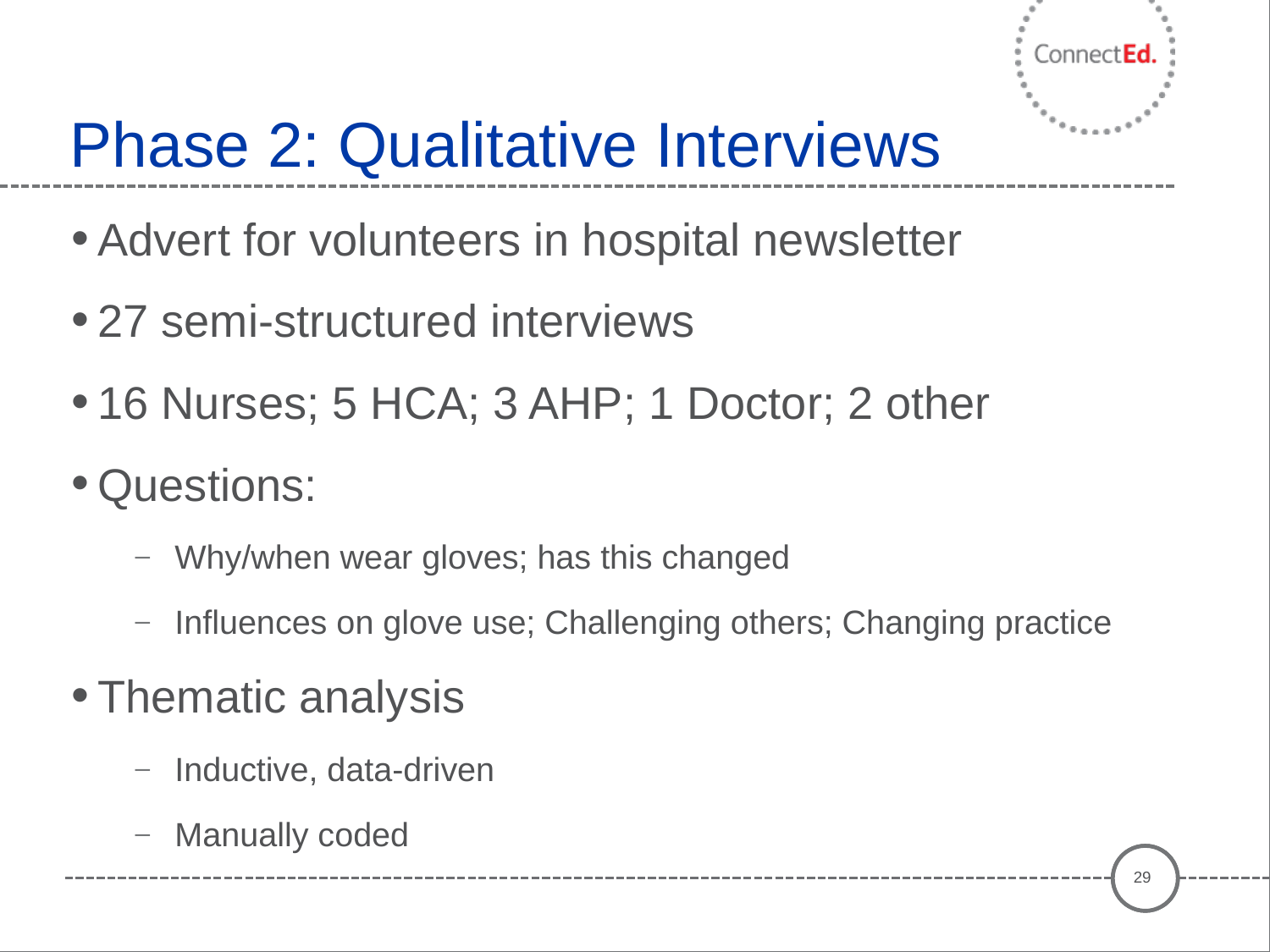

# Phase 2: Qualitative Interviews
Advert for volunteers in hospital newsletter
27 semi-structured interviews
16 Nurses; 5 HCA; 3 AHP; 1 Doctor; 2 other
Questions:
Why/when wear gloves; has this changed
Influences on glove use; Challenging others; Changing practice
Thematic analysis
Inductive, data-driven
Manually coded
29